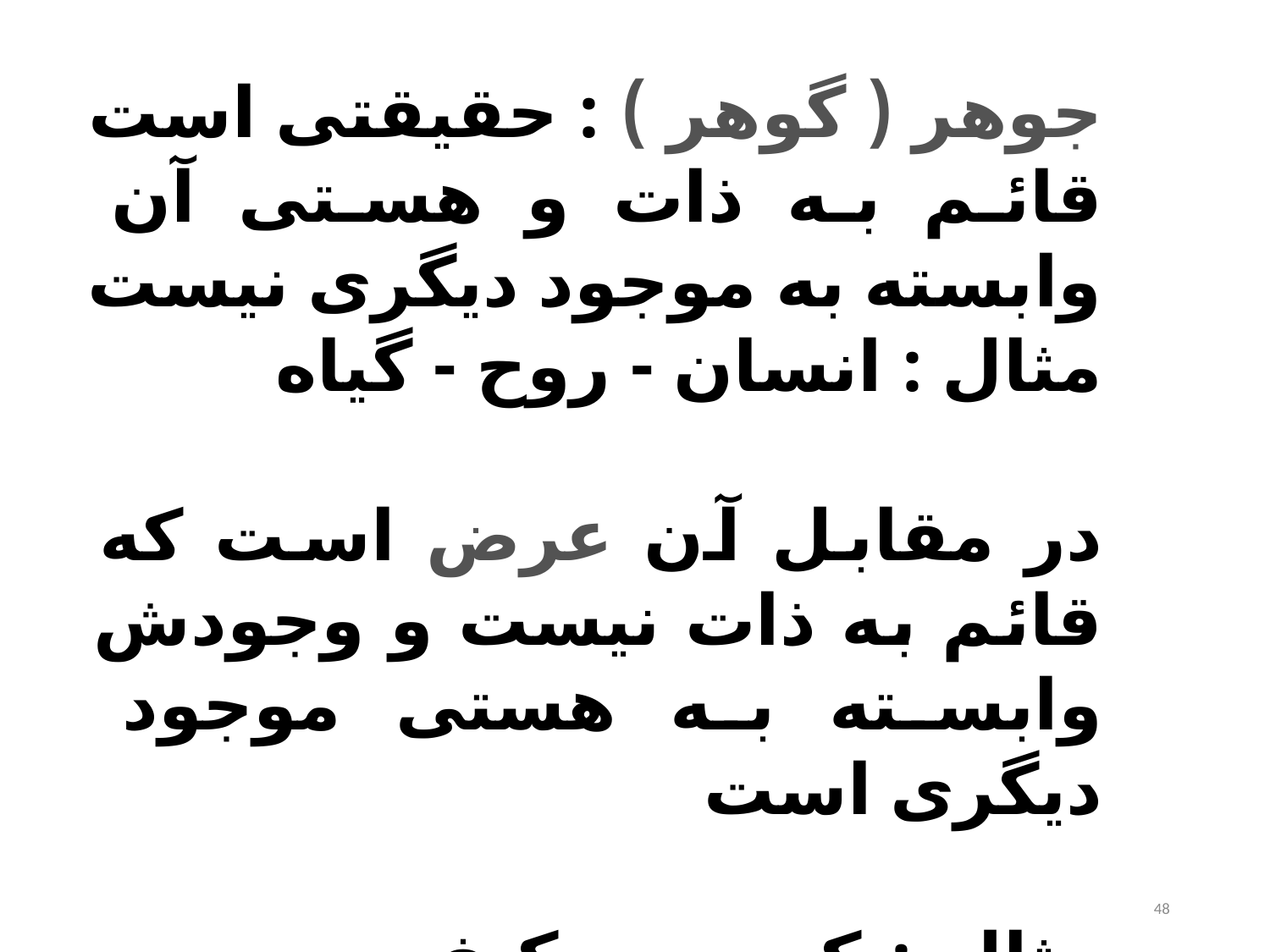

جوهر ( گوهر ) : حقیقتی است قائم به ذات و هستی آن وابسته به موجود دیگری نیست
مثال : انسان - روح - گیاه

در مقابل آن عرض است که قائم به ذات نیست و وجودش وابسته به هستی موجود دیگری است

مثال : کمیت و کیفیت – بو – شکل و ...

48